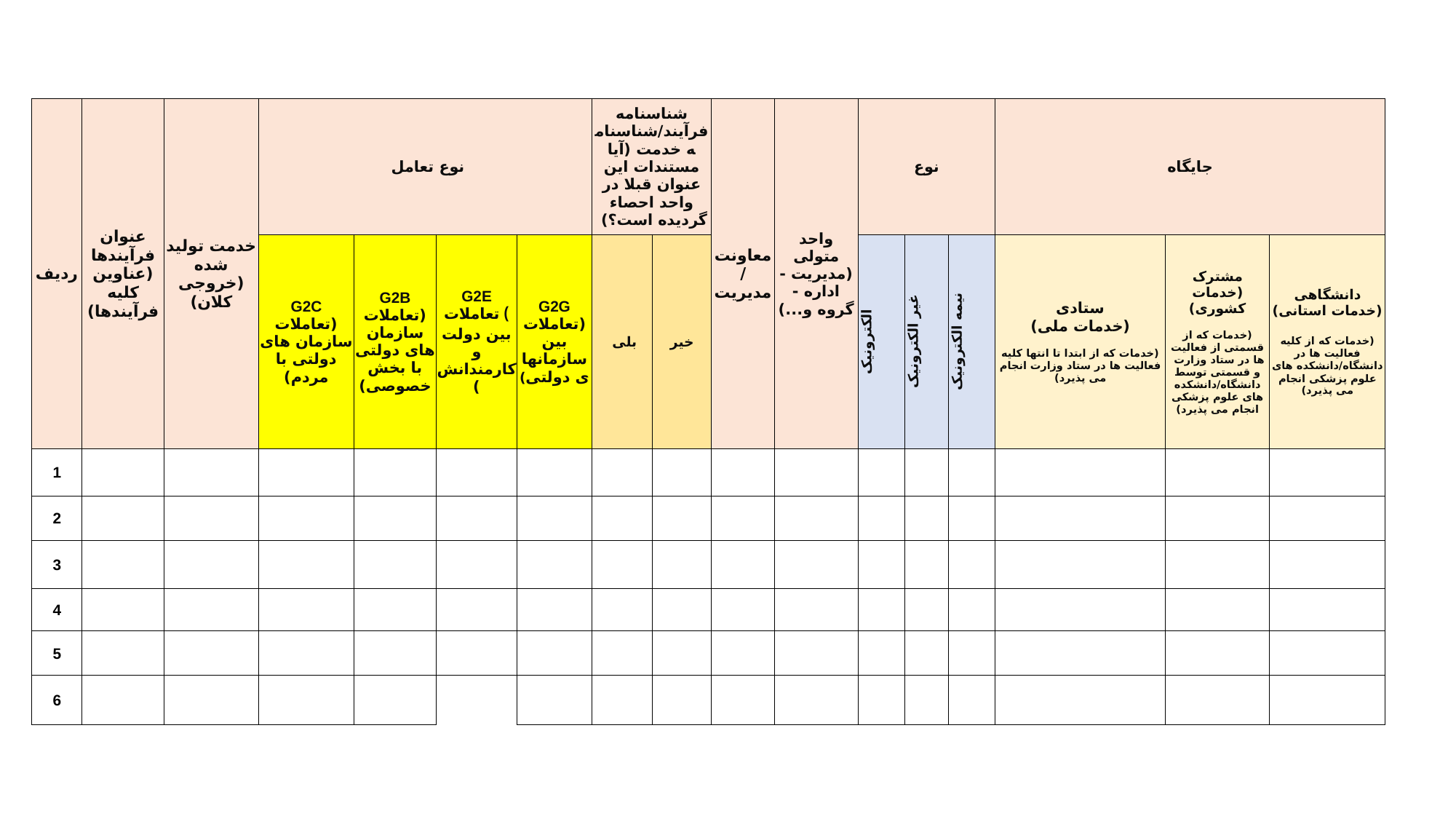

| ردیف | عنوان فرآیندها (عناوین کلیه فرآیندها) | خدمت تولید شده (خروجی کلان) | نوع تعامل |  |  |  | شناسنامه فرآیند/شناسنامه خدمت (آیا مستندات این عنوان قبلا در واحد احصاء گردیده است؟) |  | معاونت/ مدیریت | واحد متولی (مدیریت - اداره -گروه و...) | نوع |  |  | جایگاه |  |  |
| --- | --- | --- | --- | --- | --- | --- | --- | --- | --- | --- | --- | --- | --- | --- | --- | --- |
|  |  |  | G2C (تعاملات سازمان های دولتی با مردم) | G2B (تعاملات سازمان های دولتی با بخش خصوصی) | G2E ) تعاملات بین دولت و کارمندانش) | G2G (تعاملات بین سازمانهای دولتی) | بلی | خیر |  |  | الکترونیک | غیر الکترونیک | نیمه الکترونیک | ستادی (خدمات ملی) (خدمات که از ابتدا تا انتها کلیه فعالیت ها در ستاد وزارت انجام می پذیرد) | مشترک (خدمات کشوری) (خدمات که از قسمتی از فعالیت ها در ستاد وزارت و قسمتی توسط دانشگاه/دانشکده های علوم پزشکی انجام می پذیرد) | دانشگاهی (خدمات استانی) (خدمات که از کلیه فعالیت ها در دانشگاه/دانشکده های علوم پزشکی انجام می پذیرد) |
| 1 |  |  |  |  |  |  |  |  |  |  |  |  |  |  |  |  |
| 2 |  |  |  |  |  |  |  |  |  |  |  |  |  |  |  |  |
| 3 |  |  |  |  |  |  |  |  |  |  |  |  |  |  |  |  |
| 4 |  |  |  |  |  |  |  |  |  |  |  |  |  |  |  |  |
| 5 |  |  |  |  |  |  |  |  |  |  |  |  |  |  |  |  |
| 6 |  |  |  |  |  |  |  |  |  |  |  |  |  |  |  |  |